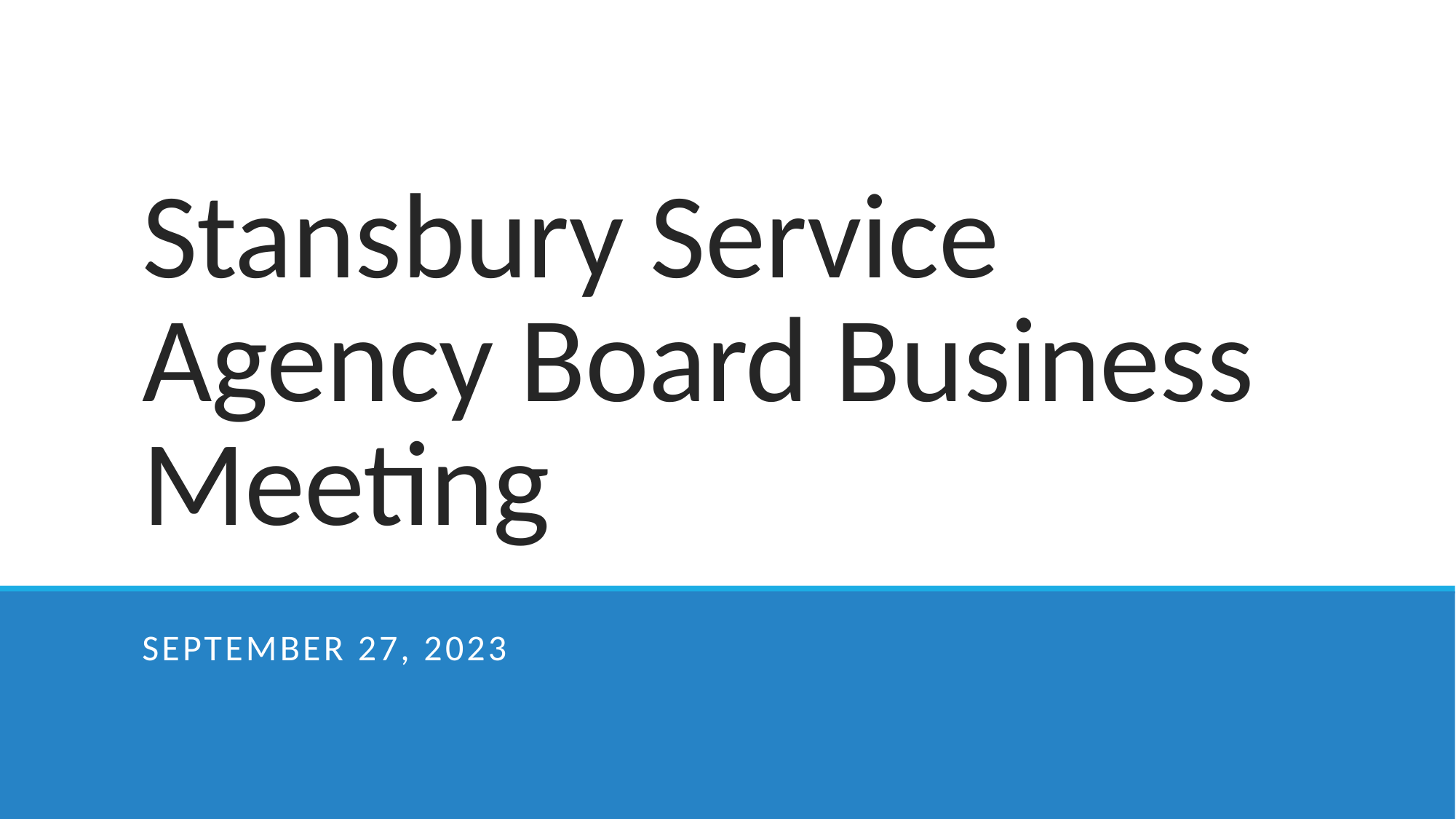

# Stansbury Service Agency Board Business Meeting

September 27, 2023